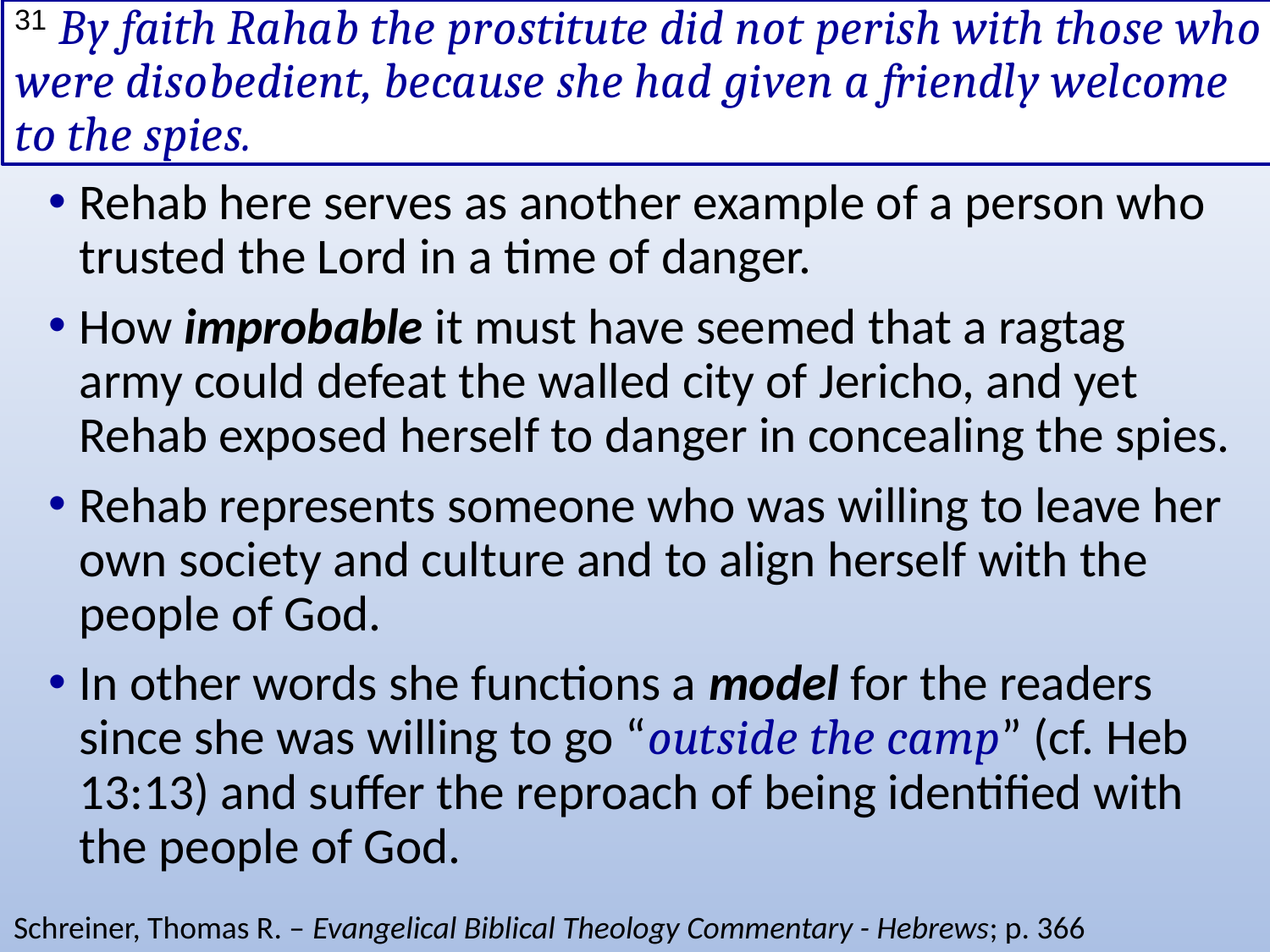

# 31 By faith Rahab the prostitute did not perish with those who were disobedient, because she had given a friendly welcome to the spies.
Rehab here serves as another example of a person who trusted the Lord in a time of danger.
How improbable it must have seemed that a ragtag army could defeat the walled city of Jericho, and yet Rehab exposed herself to danger in concealing the spies.
Rehab represents someone who was willing to leave her own society and culture and to align herself with the people of God.
In other words she functions a model for the readers since she was willing to go “outside the camp” (cf. Heb 13:13) and suffer the reproach of being identified with the people of God.

Schreiner, Thomas R. – Evangelical Biblical Theology Commentary - Hebrews; p. 366